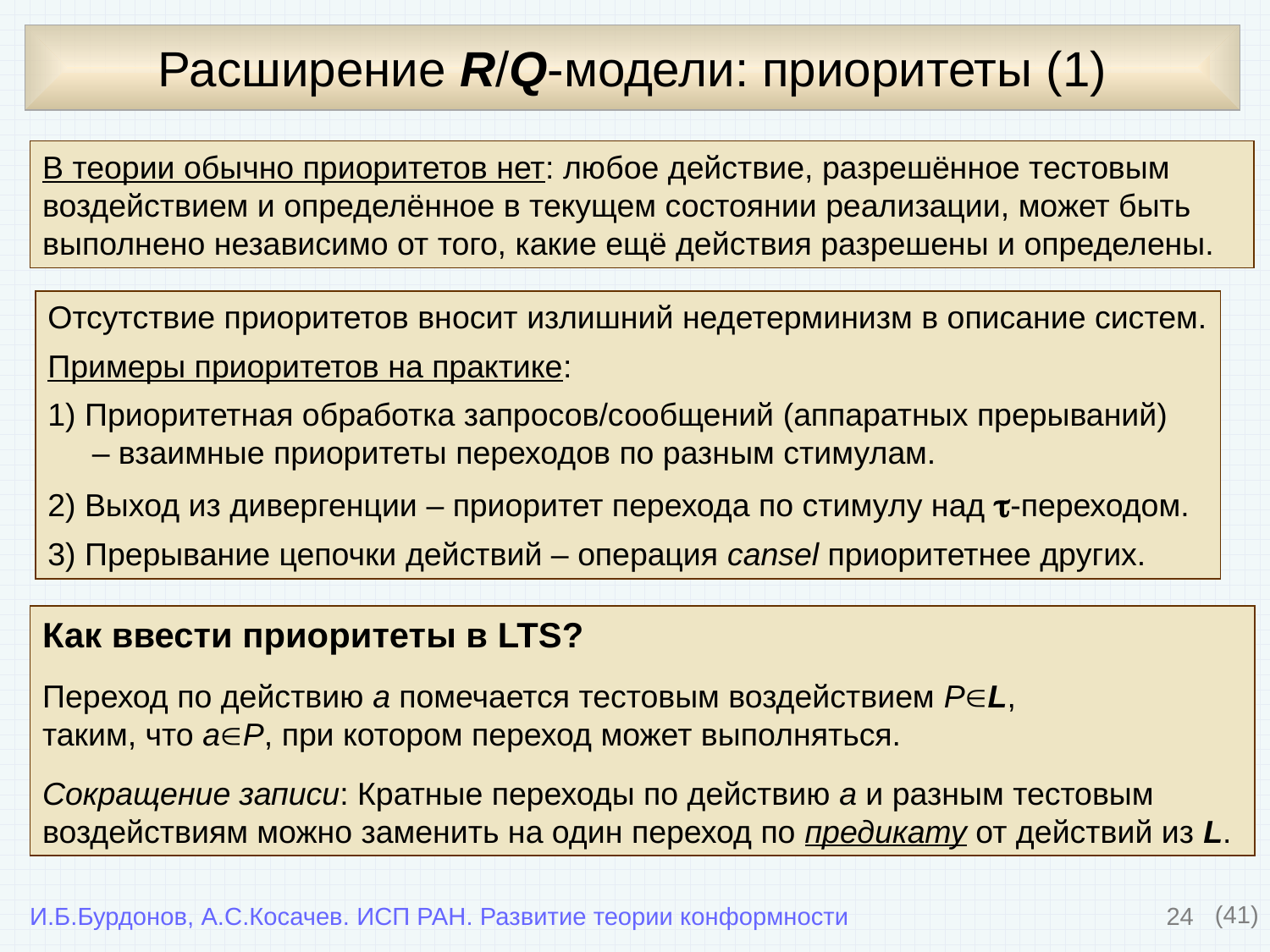

# Расширение R/Q-модели: приоритеты (1)
В теории обычно приоритетов нет: любое действие, разрешённое тестовым воздействием и определённое в текущем состоянии реализации, может быть выполнено независимо от того, какие ещё действия разрешены и определены.
Отсутствие приоритетов вносит излишний недетерминизм в описание систем.
Примеры приоритетов на практике:
1) Приоритетная обработка запросов/сообщений (аппаратных прерываний)
     – взаимные приоритеты переходов по разным стимулам.
2) Выход из дивергенции – приоритет перехода по стимулу над τ-переходом.
3) Прерывание цепочки действий – операция cansel приоритетнее других.
Как ввести приоритеты в LTS?
Переход по действию a помечается тестовым воздействием P∈L,
таким, что a∈P, при котором переход может выполняться.
Сокращение записи: Кратные переходы по действию a и разным тестовым
воздействиям можно заменить на один переход по предикату от действий из L.
24
(41)
И.Б.Бурдонов, А.С.Косачев. ИСП РАН. Развитие теории конформности